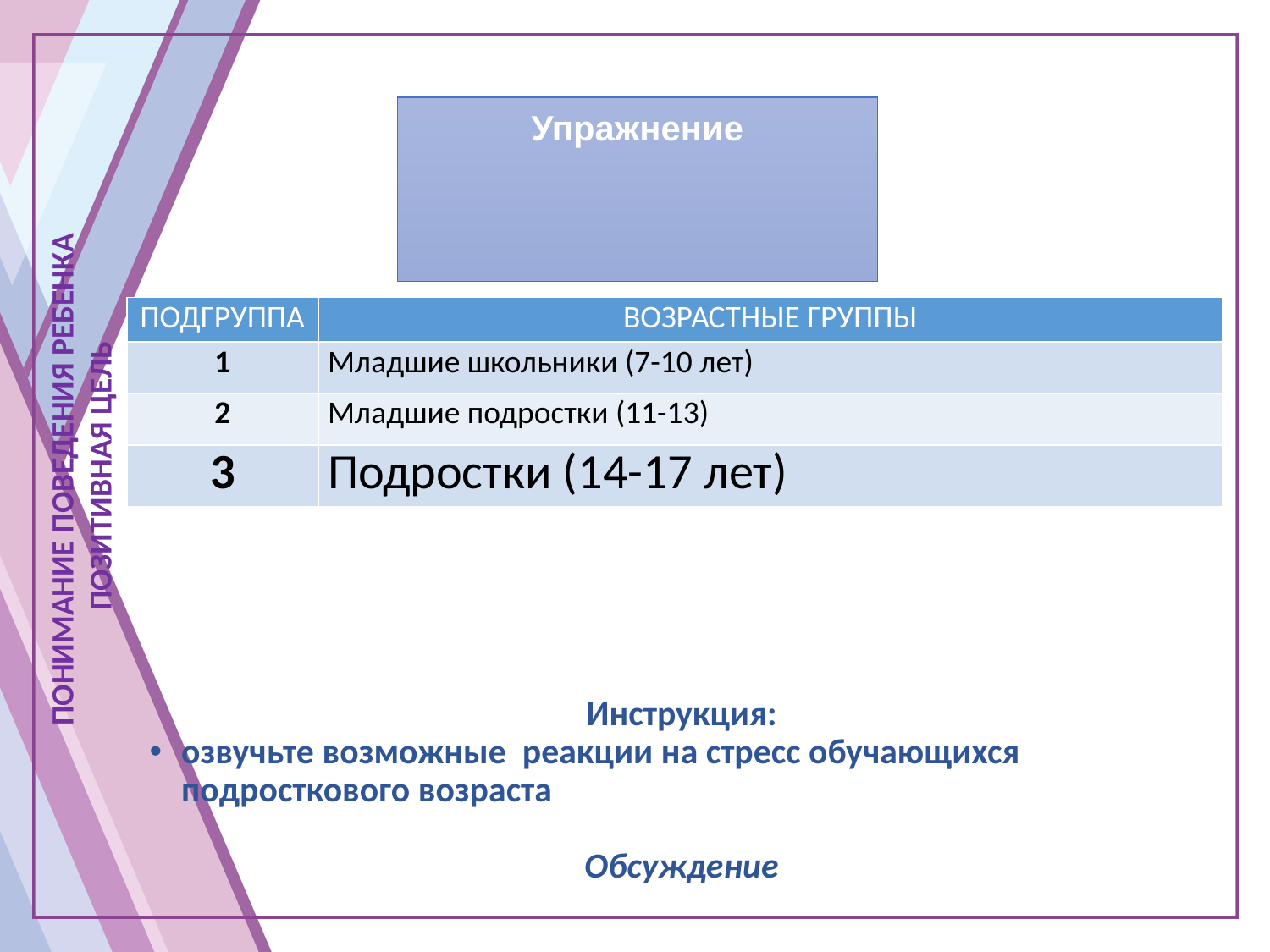

# Упражнение
| ПОДГРУППА | ВОЗРАСТНЫЕ ГРУППЫ |
| --- | --- |
| 1 | Младшие школьники (7-10 лет) |
| 2 | Младшие подростки (11-13) |
| 3 | Подростки (14-17 лет) |
ПОНИМАНИЕ ПОВЕДЕНИЯ РЕБЕНКА
ПОЗИТИВНАЯ ЦЕЛЬ
Инструкция:
озвучьте возможные  реакции на стресс обучающихся подросткового возраста

Обсуждение